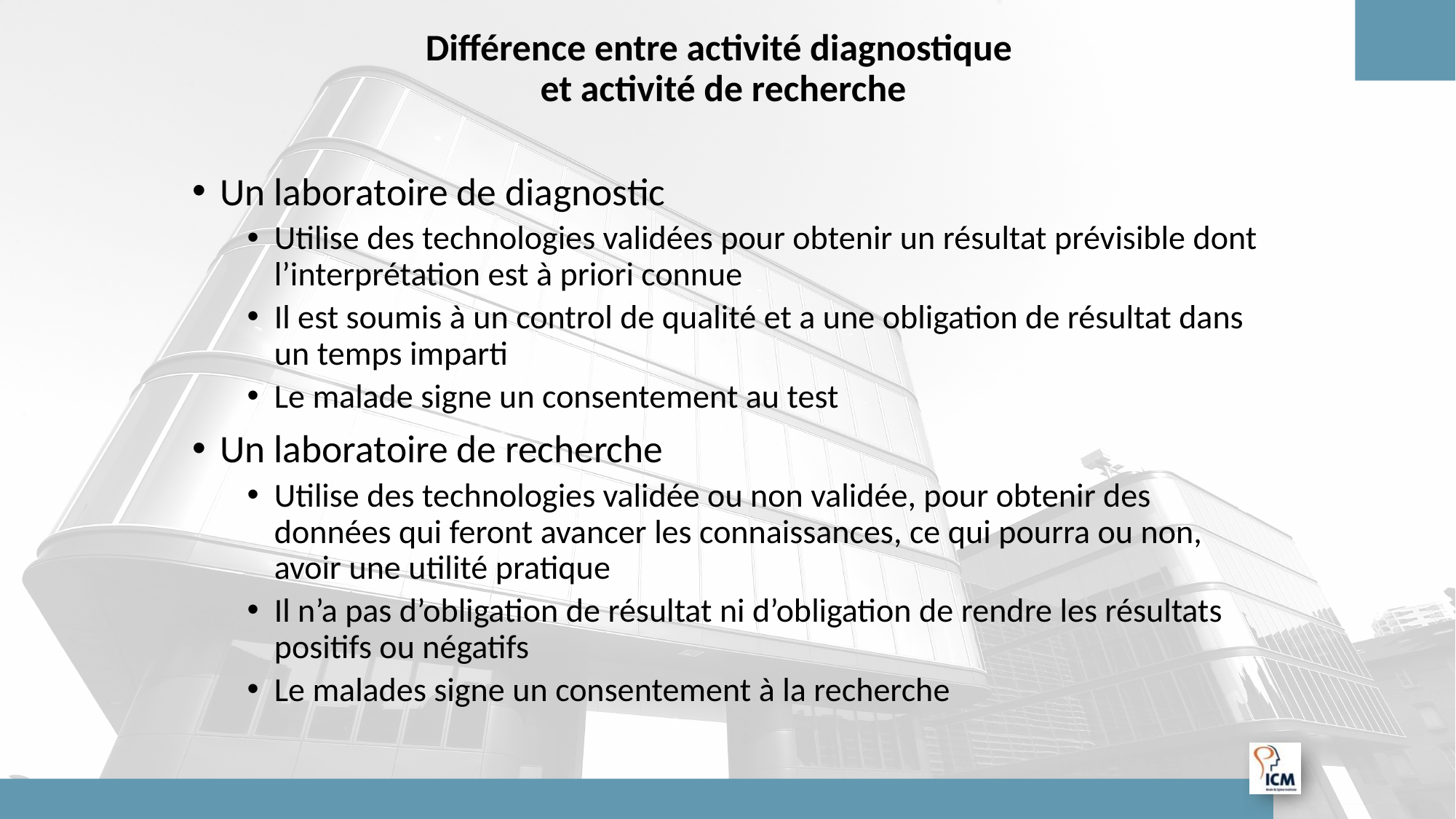

# Différence entre activité diagnostique et activité de recherche
Un laboratoire de diagnostic
Utilise des technologies validées pour obtenir un résultat prévisible dont l’interprétation est à priori connue
Il est soumis à un control de qualité et a une obligation de résultat dans un temps imparti
Le malade signe un consentement au test
Un laboratoire de recherche
Utilise des technologies validée ou non validée, pour obtenir des données qui feront avancer les connaissances, ce qui pourra ou non, avoir une utilité pratique
Il n’a pas d’obligation de résultat ni d’obligation de rendre les résultats positifs ou négatifs
Le malades signe un consentement à la recherche